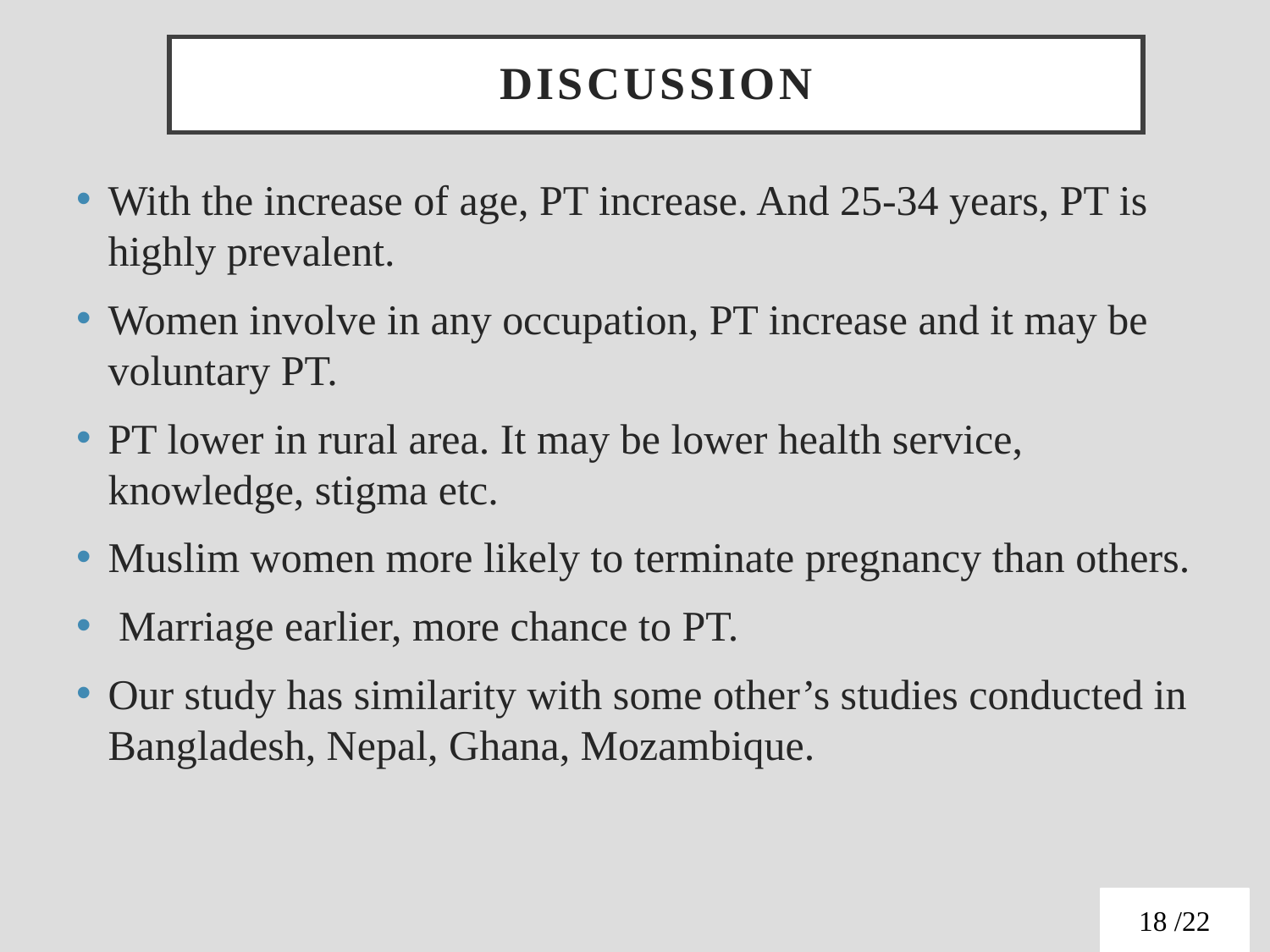

# Discussion
With the increase of age, PT increase. And 25-34 years, PT is highly prevalent.
Women involve in any occupation, PT increase and it may be voluntary PT.
PT lower in rural area. It may be lower health service, knowledge, stigma etc.
Muslim women more likely to terminate pregnancy than others.
 Marriage earlier, more chance to PT.
Our study has similarity with some other’s studies conducted in Bangladesh, Nepal, Ghana, Mozambique.

18 /22